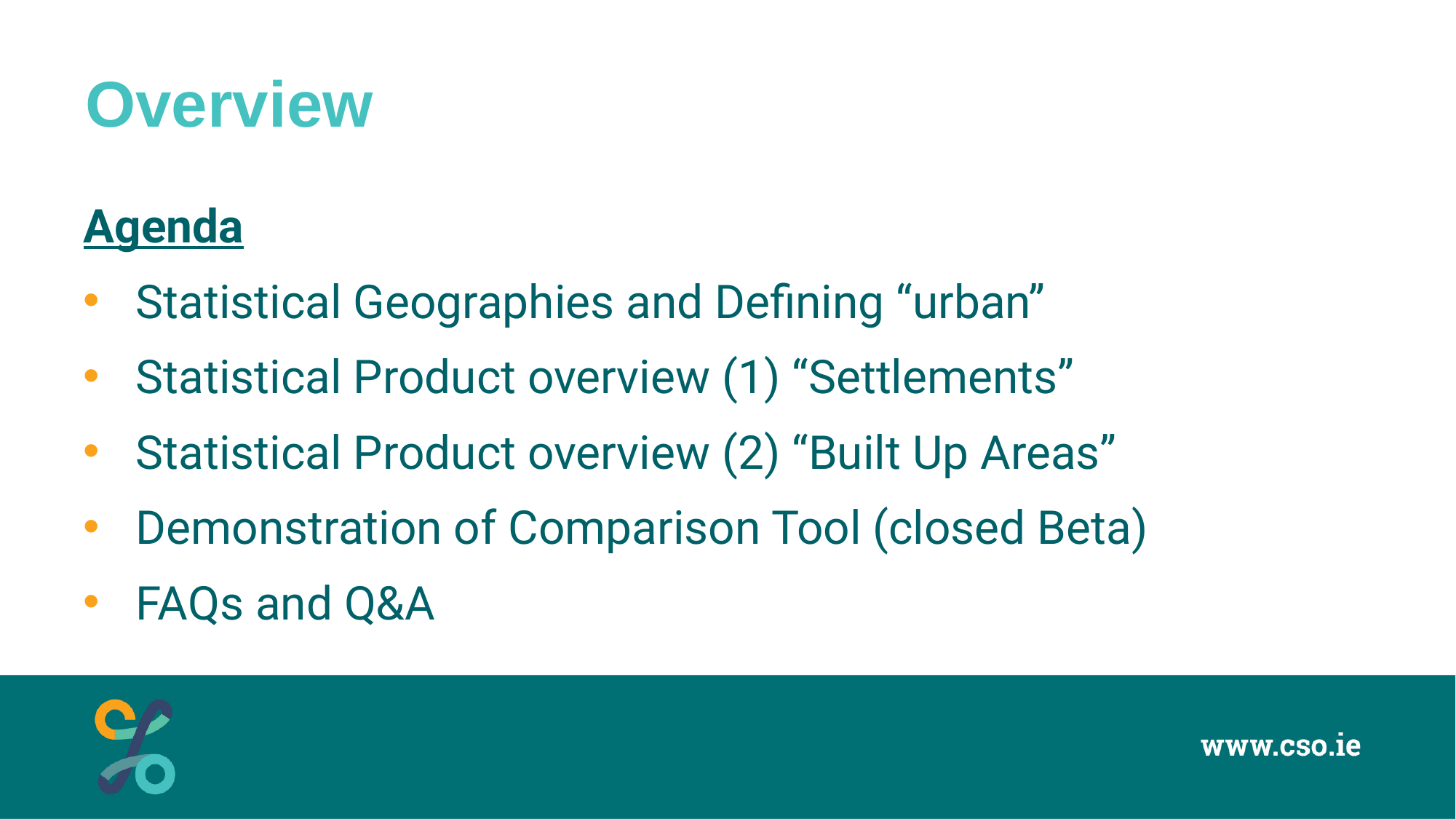

# Overview
Agenda
Statistical Geographies and Defining “urban”
Statistical Product overview (1) “Settlements”
Statistical Product overview (2) “Built Up Areas”
Demonstration of Comparison Tool (closed Beta)
FAQs and Q&A